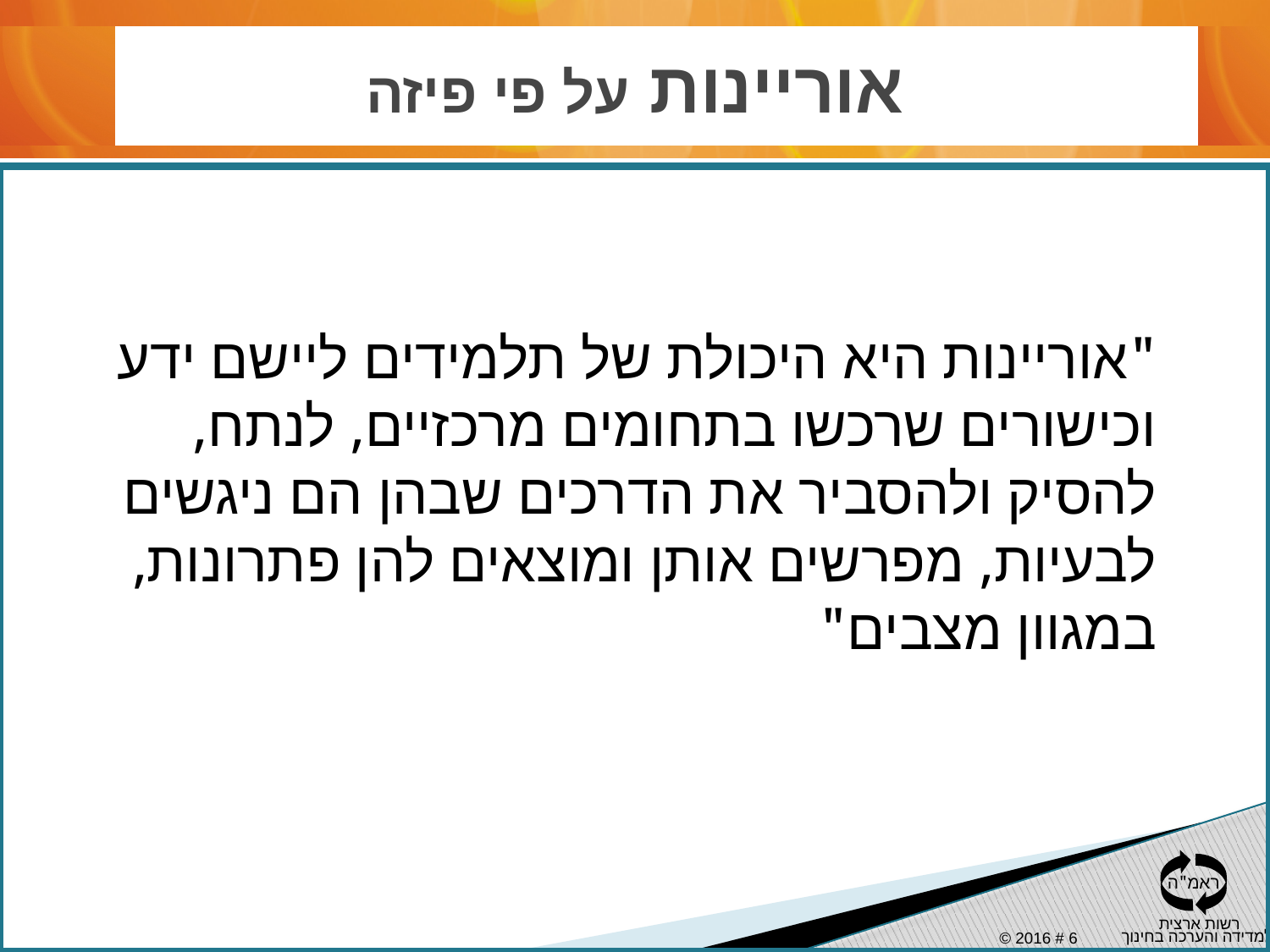

# אוריינות על פי פיזה
"אוריינות היא היכולת של תלמידים ליישם ידע וכישורים שרכשו בתחומים מרכזיים, לנתח, להסיק ולהסביר את הדרכים שבהן הם ניגשים לבעיות, מפרשים אותן ומוצאים להן פתרונות, במגוון מצבים"